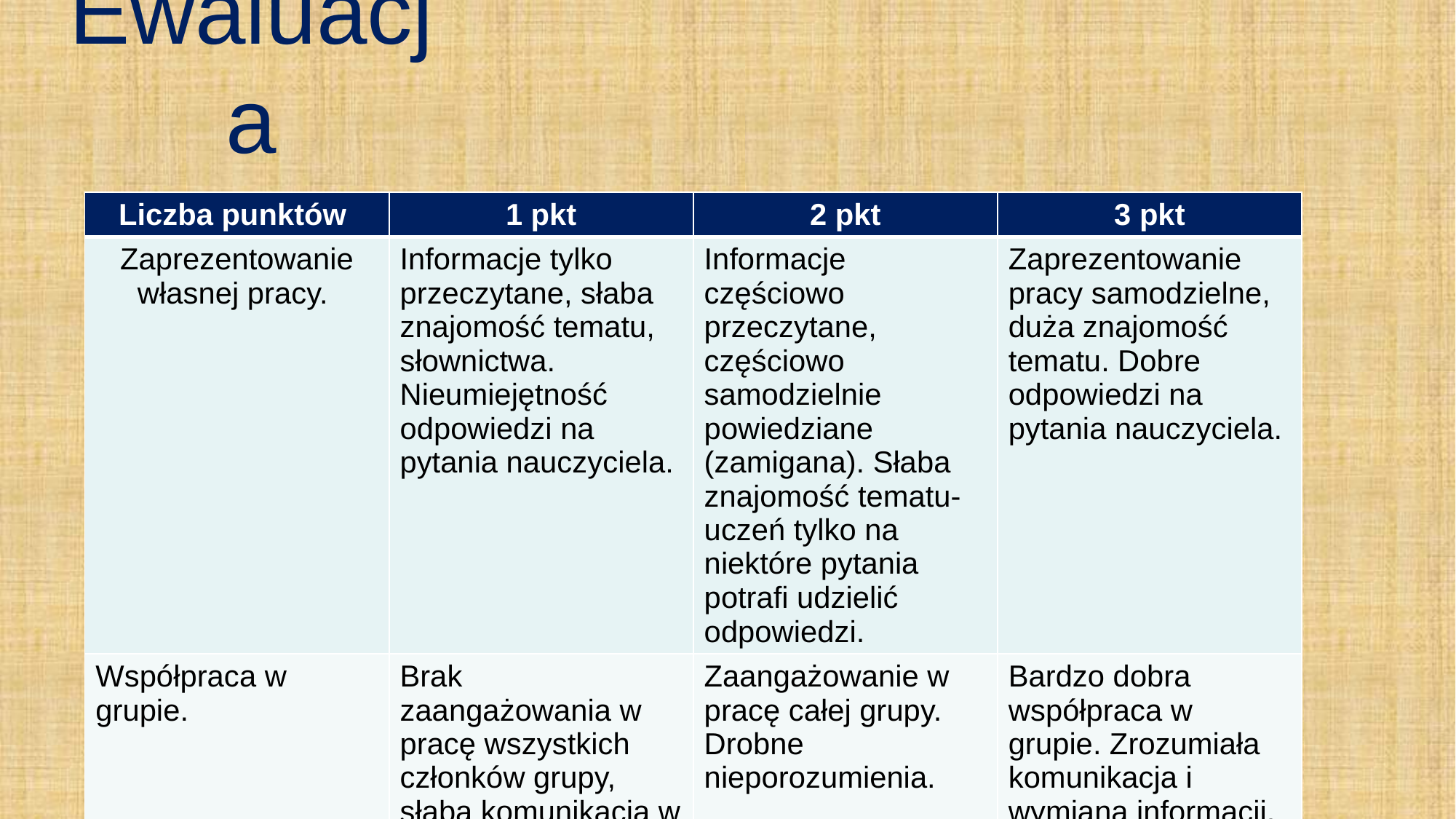

# Ewaluacja
| Liczba punktów | 1 pkt | 2 pkt | 3 pkt |
| --- | --- | --- | --- |
| Zaprezentowanie własnej pracy. | Informacje tylko przeczytane, słaba znajomość tematu, słownictwa. Nieumiejętność odpowiedzi na pytania nauczyciela. | Informacje częściowo przeczytane, częściowo samodzielnie powiedziane (zamigana). Słaba znajomość tematu- uczeń tylko na niektóre pytania potrafi udzielić odpowiedzi. | Zaprezentowanie pracy samodzielne, duża znajomość tematu. Dobre odpowiedzi na pytania nauczyciela. |
| Współpraca w grupie. | Brak zaangażowania w pracę wszystkich członków grupy, słaba komunikacja w grupie. | Zaangażowanie w pracę całej grupy. Drobne nieporozumienia. | Bardzo dobra współpraca w grupie. Zrozumiała komunikacja i wymiana informacji. |